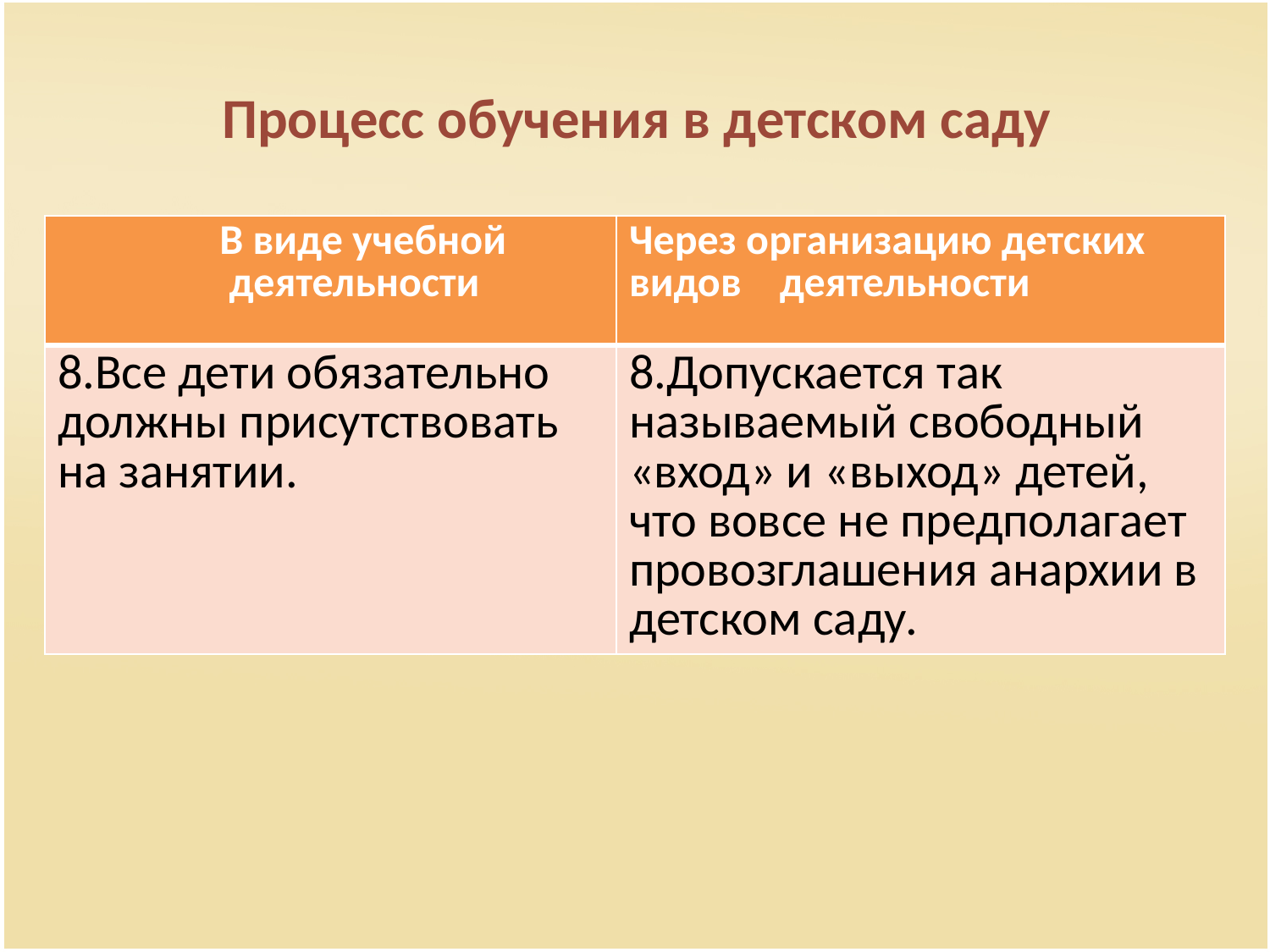

# Процесс обучения в детском саду
| В виде учебной деятельности | Через организацию детских видов деятельности |
| --- | --- |
| 8.Все дети обязательно должны присутствовать на занятии. | 8.Допускается так называемый свободный «вход» и «выход» детей, что вовсе не предполагает провозглашения анархии в детском саду. |